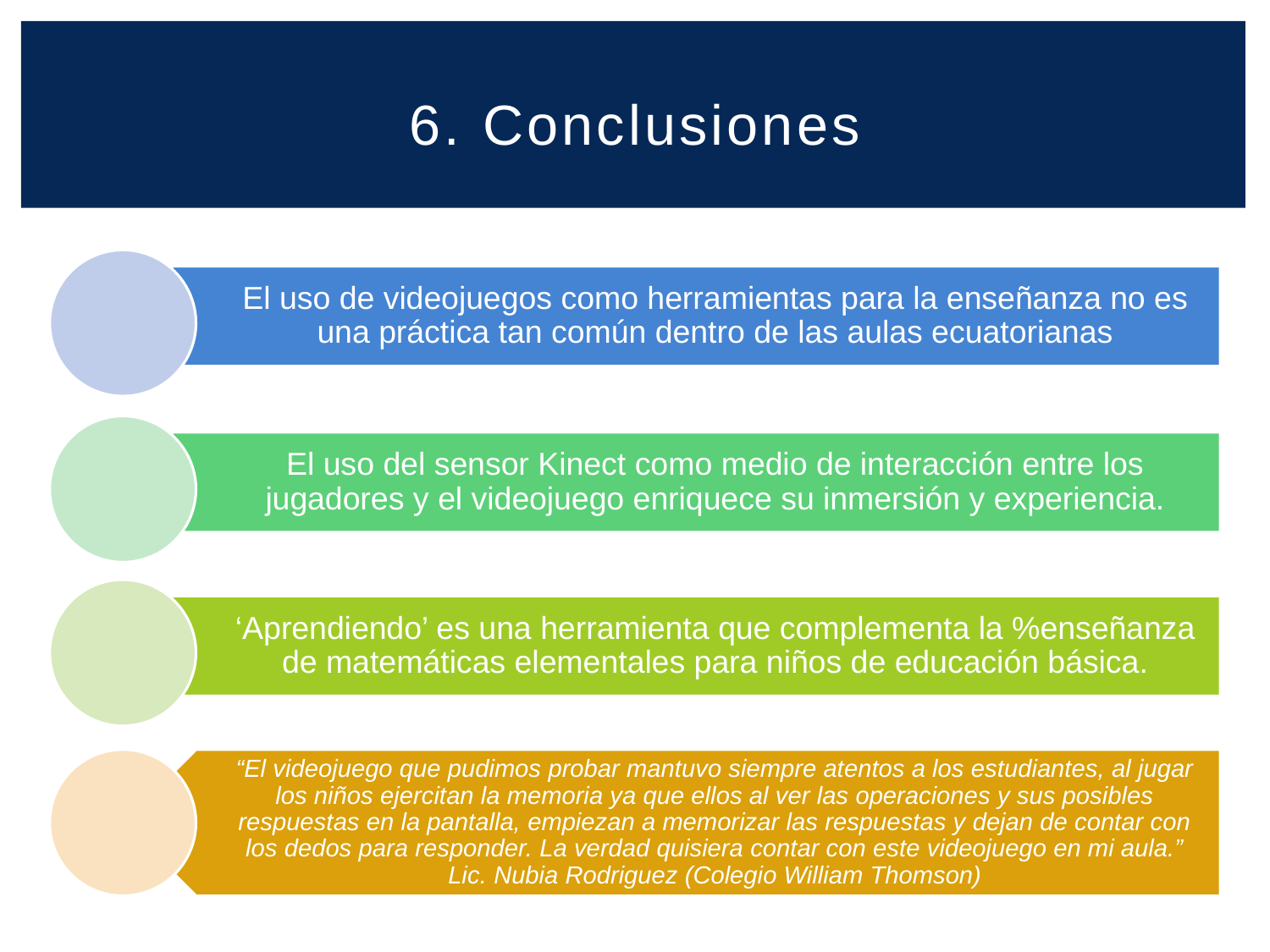

# 6. Conclusiones

El uso de videojuegos como herramientas para la enseñanza no es una práctica tan común dentro de las aulas ecuatorianas

El uso del sensor Kinect como medio de interacción entre los jugadores y el videojuego enriquece su inmersión y experiencia.

‘Aprendiendo’ es una herramienta que complementa la %enseñanza de matemáticas elementales para niños de educación básica.

“El videojuego que pudimos probar mantuvo siempre atentos a los estudiantes, al jugar los niños ejercitan la memoria ya que ellos al ver las operaciones y sus posibles respuestas en la pantalla, empiezan a memorizar las respuestas y dejan de contar con los dedos para responder. La verdad quisiera contar con este videojuego en mi aula.” Lic. Nubia Rodriguez (Colegio William Thomson)